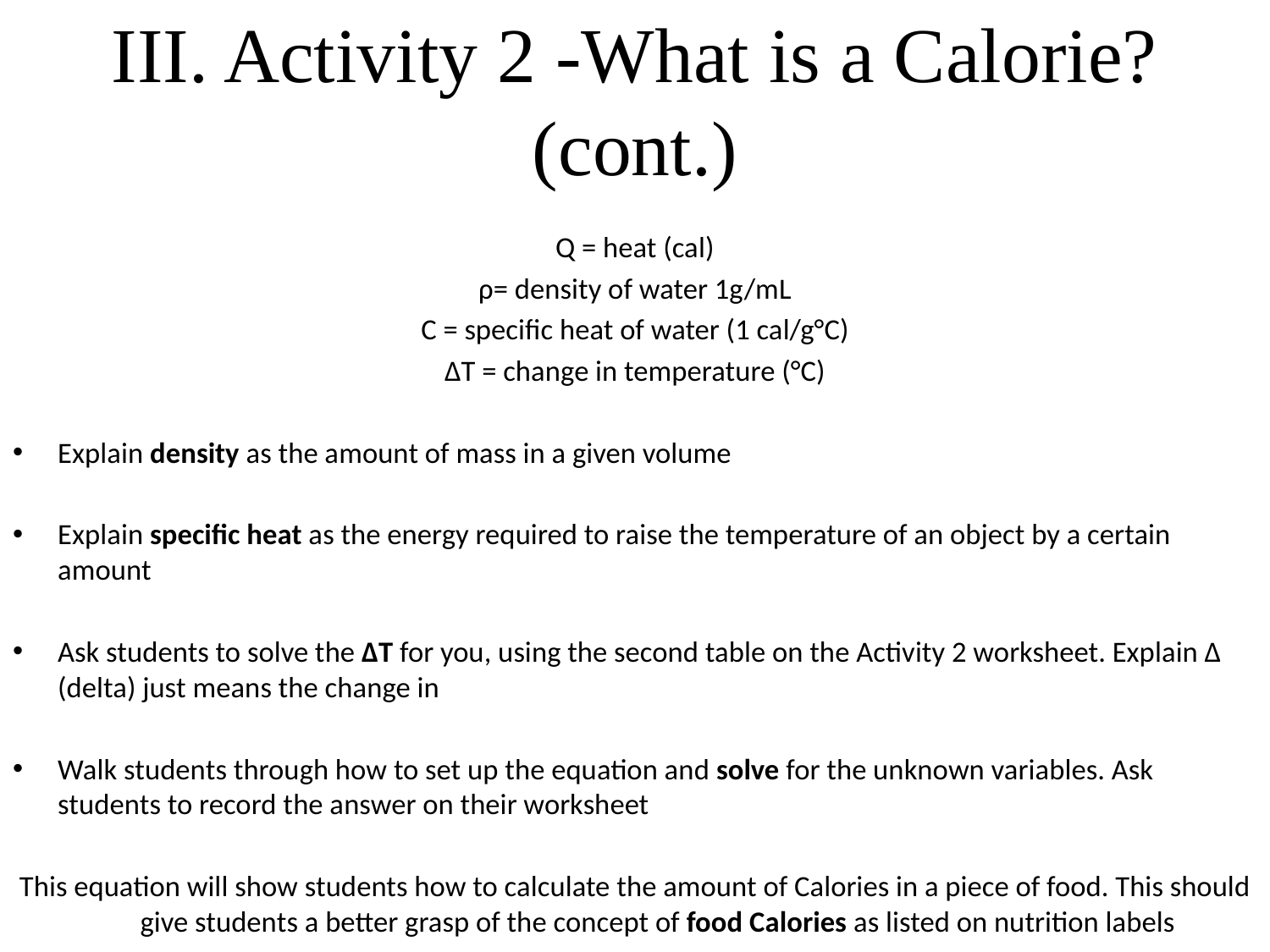

# III. Activity 2 -What is a Calorie? (cont.)
Q = heat (cal)
ρ= density of water 1g/mL
C = specific heat of water (1 cal/g°C)
∆T = change in temperature (°C)

Explain density as the amount of mass in a given volume

Explain specific heat as the energy required to raise the temperature of an object by a certain amount

Ask students to solve the ΔT for you, using the second table on the Activity 2 worksheet. Explain Δ (delta) just means the change in

Walk students through how to set up the equation and solve for the unknown variables. Ask students to record the answer on their worksheet

This equation will show students how to calculate the amount of Calories in a piece of food. This should give students a better grasp of the concept of food Calories as listed on nutrition labels